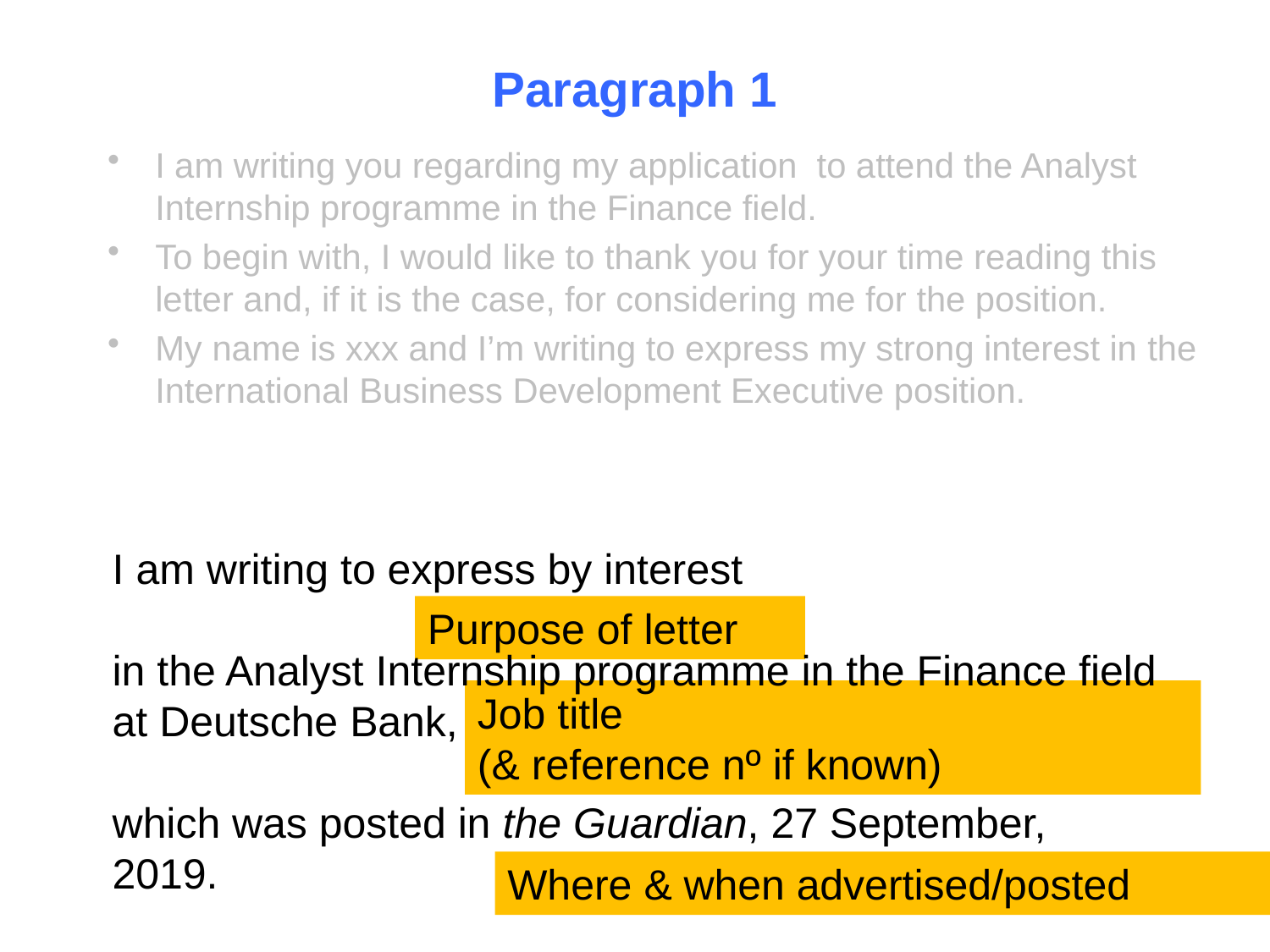

# Paragraph 1
I am writing you regarding my application  to attend the Analyst Internship programme in the Finance field.
To begin with, I would like to thank you for your time reading this letter and, if it is the case, for considering me for the position.
My name is xxx and I’m writing to express my strong interest in the International Business Development Executive position.
I am writing to express by interest

in the Analyst Internship programme in the Finance field at Deutsche Bank,

which was posted in the Guardian, 27 September, 2019.
Purpose of letter
Job title
(& reference nº if known)
Where & when advertised/posted
11